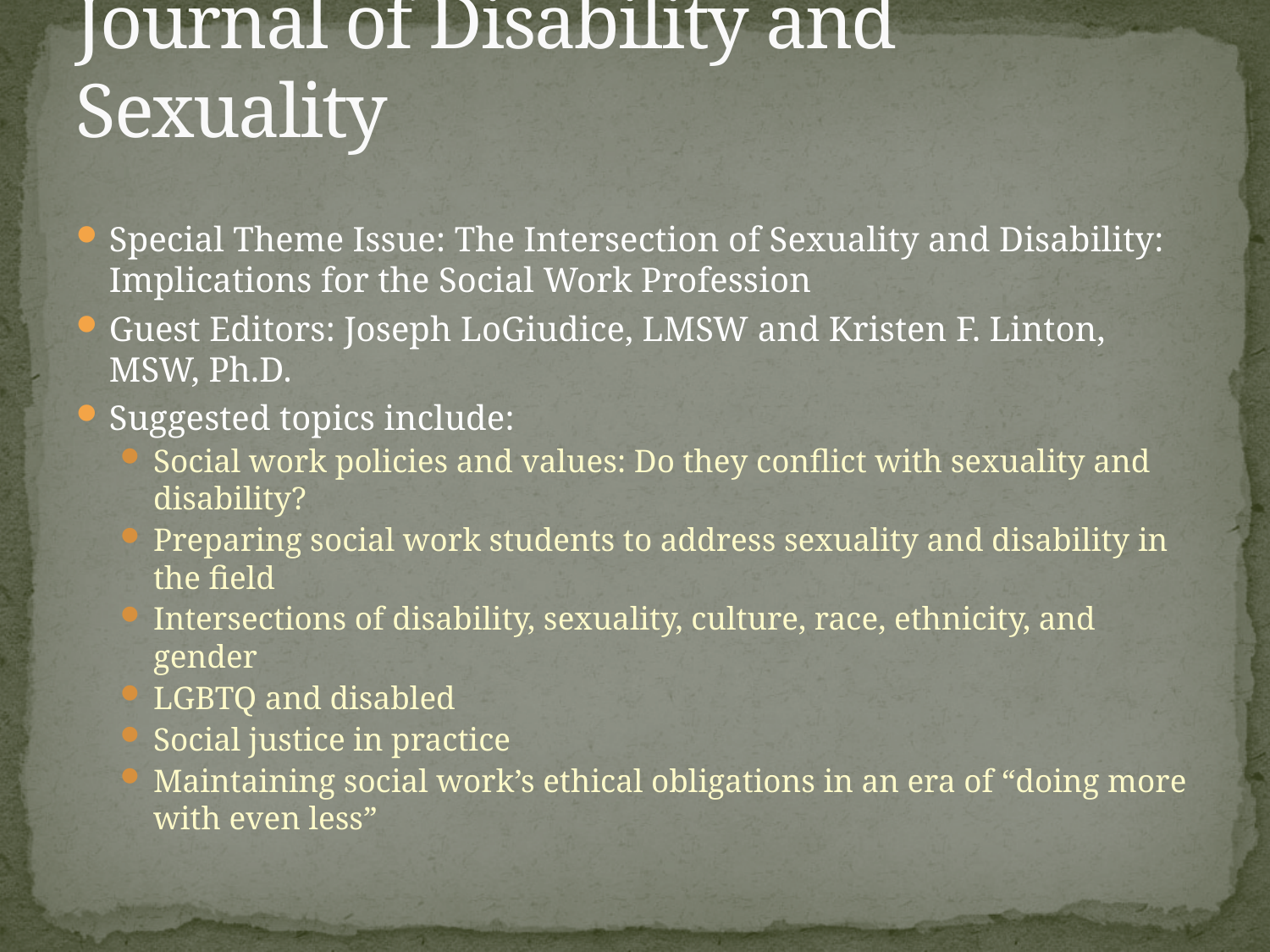

# Journal of Disability and Sexuality
Special Theme Issue: The Intersection of Sexuality and Disability: Implications for the Social Work Profession
Guest Editors: Joseph LoGiudice, LMSW and Kristen F. Linton, MSW, Ph.D.
Suggested topics include:
Social work policies and values: Do they conflict with sexuality and disability?
Preparing social work students to address sexuality and disability in the field
Intersections of disability, sexuality, culture, race, ethnicity, and gender
LGBTQ and disabled
Social justice in practice
Maintaining social work’s ethical obligations in an era of “doing more with even less”